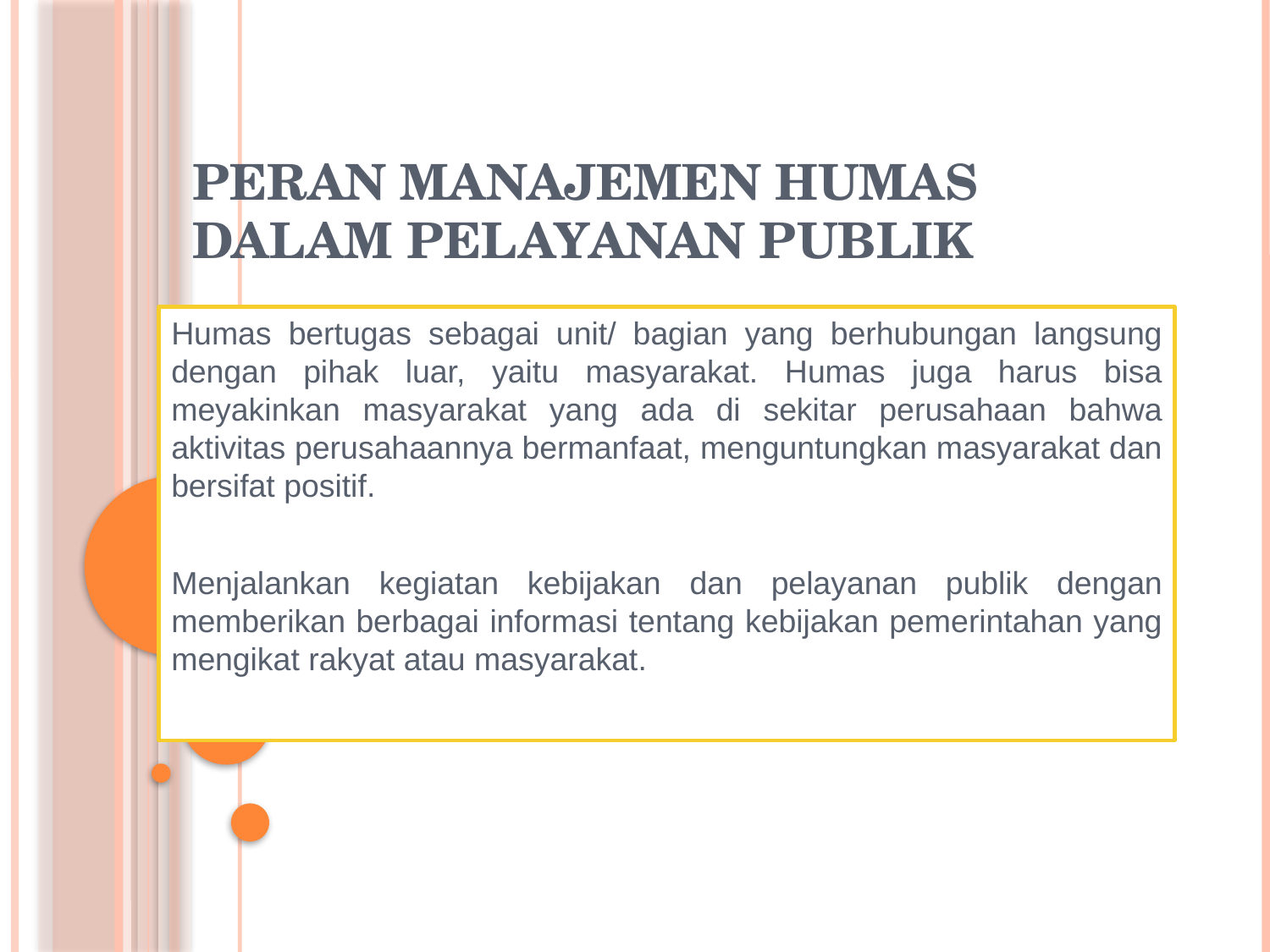

# Peran Manajemen Humas dalam Pelayanan Publik
Humas bertugas sebagai unit/ bagian yang berhubungan langsung dengan pihak luar, yaitu masyarakat. Humas juga harus bisa meyakinkan masyarakat yang ada di sekitar perusahaan bahwa aktivitas perusahaannya bermanfaat, menguntungkan masyarakat dan bersifat positif.

Menjalankan kegiatan kebijakan dan pelayanan publik dengan memberikan berbagai informasi tentang kebijakan pemerintahan yang mengikat rakyat atau masyarakat.